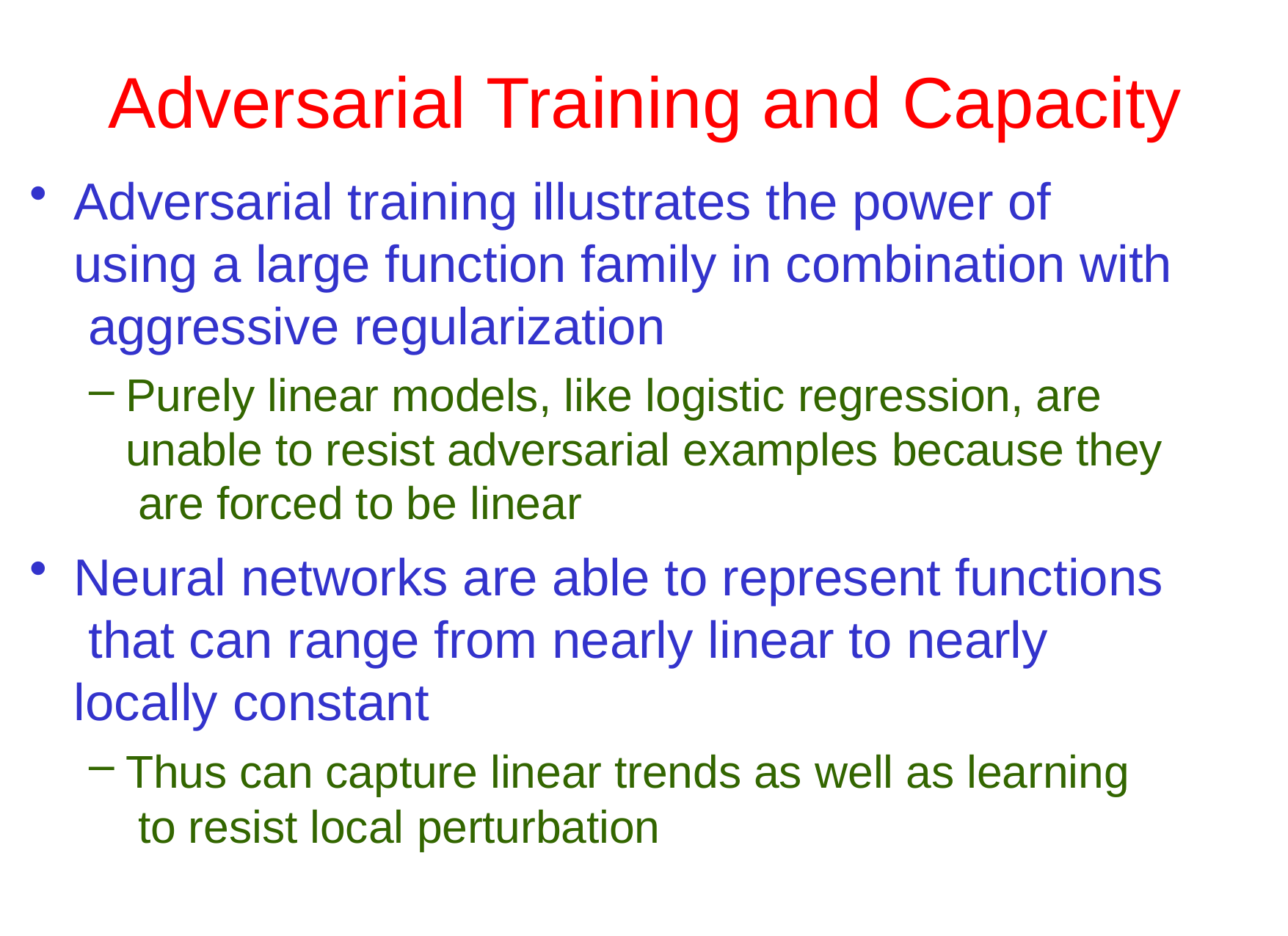

# Adversarial Training and Capacity
Adversarial training illustrates the power of  using a large function family in combination with  aggressive regularization
Purely linear models, like logistic regression, are  unable to resist adversarial examples because they  are forced to be linear
Neural networks are able to represent functions  that can range from nearly linear to nearly  locally constant
Thus can capture linear trends as well as learning  to resist local perturbation